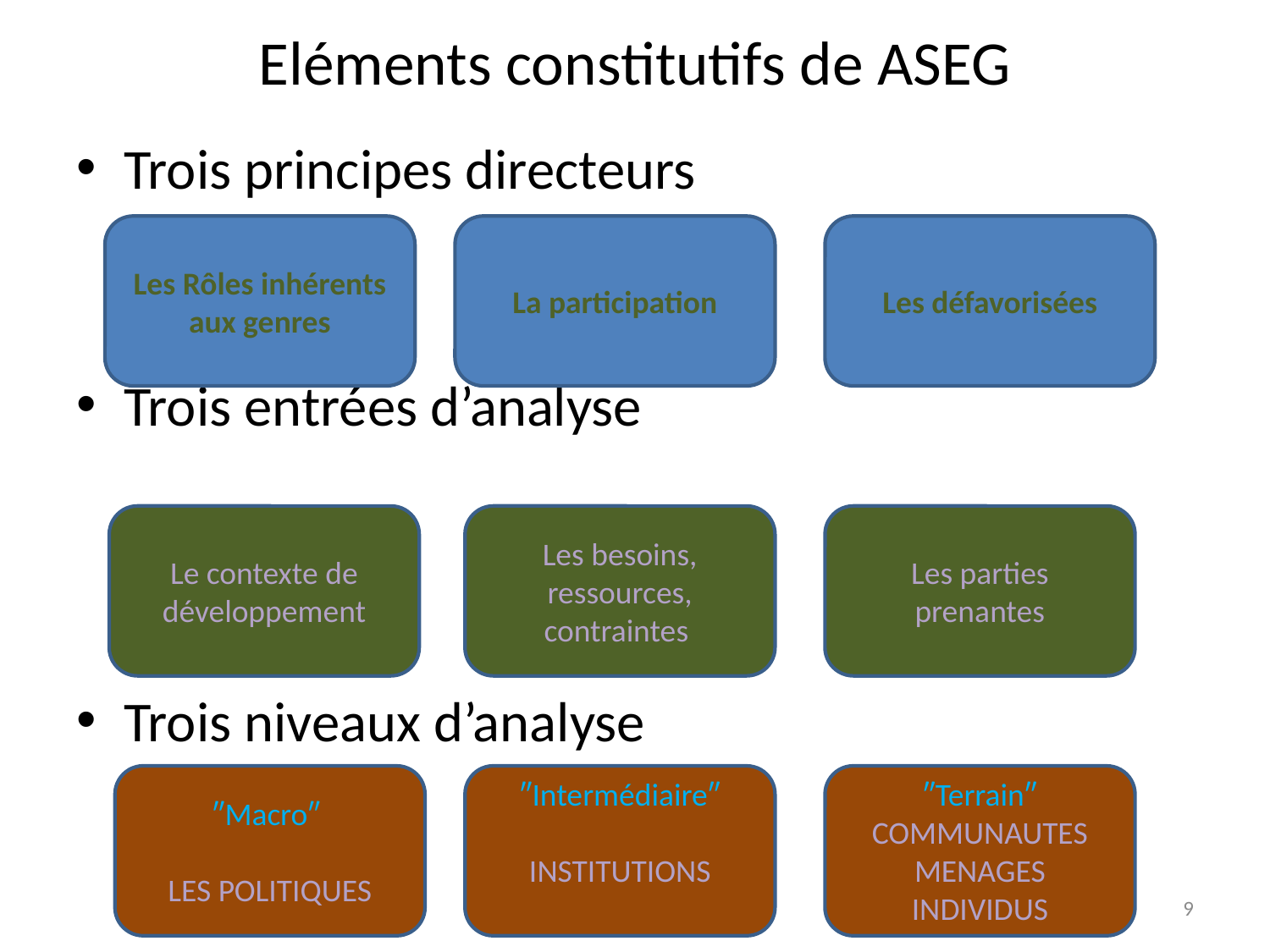

# Eléments constitutifs de ASEG
Trois principes directeurs

Trois entrées d’analyse

Trois niveaux d’analyse

Les Rôles inhérents aux genres
La participation
Les défavorisées
Le contexte de développement
Les besoins, ressources, contraintes
Les parties prenantes
″Macro″

LES POLITIQUES
″Intermédiaire″

INSTITUTIONS

″Terrain″
COMMUNAUTES
MENAGES
INDIVIDUS
PRIAM FOFIFA
9